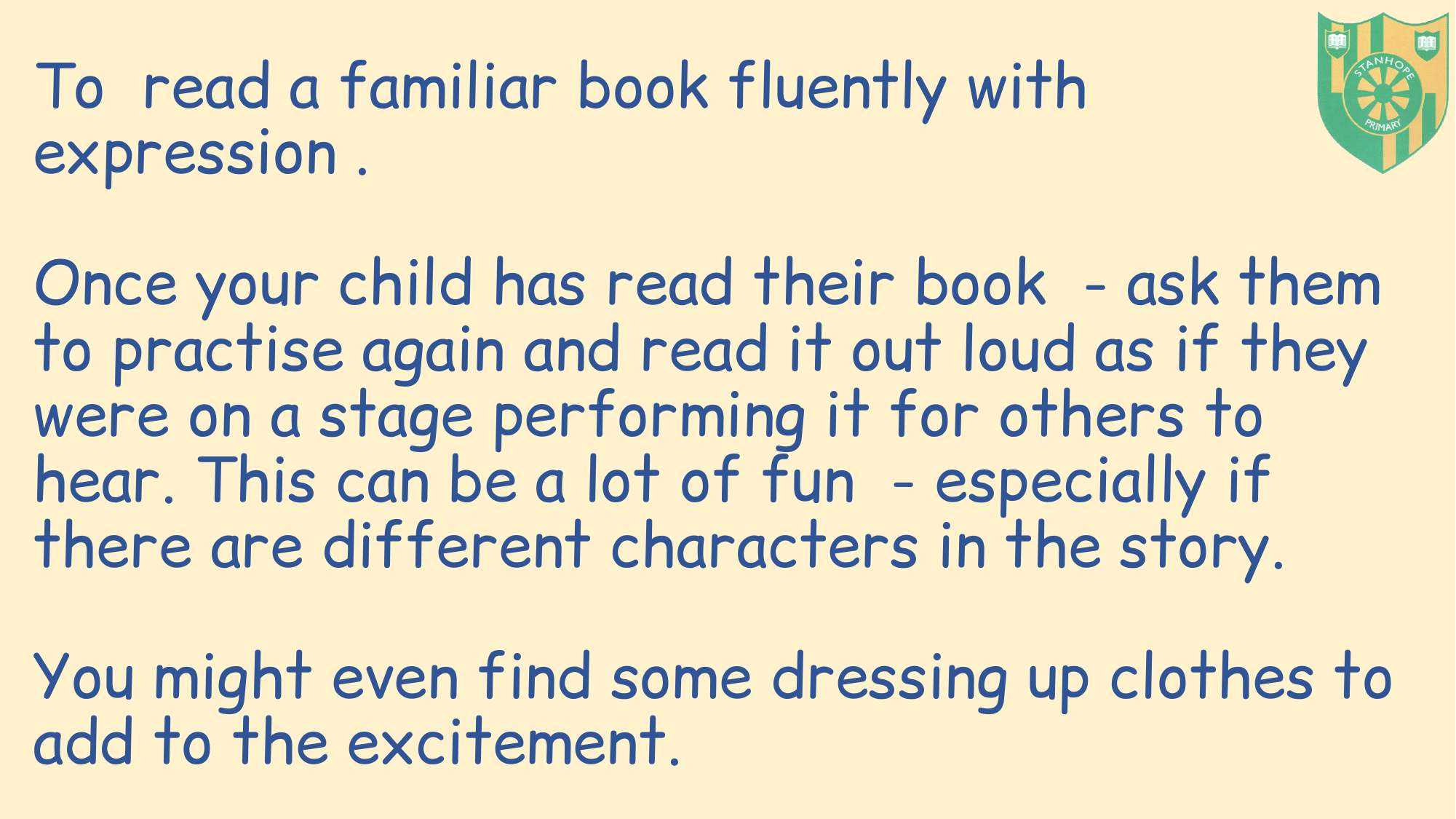

# To  read a familiar book fluently with expression . Once your child has read their book  - ask them to practise again and read it out loud as if they were on a stage performing it for others to hear. This can be a lot of fun  - especially if there are different characters in the story. You might even find some dressing up clothes to add to the excitement.